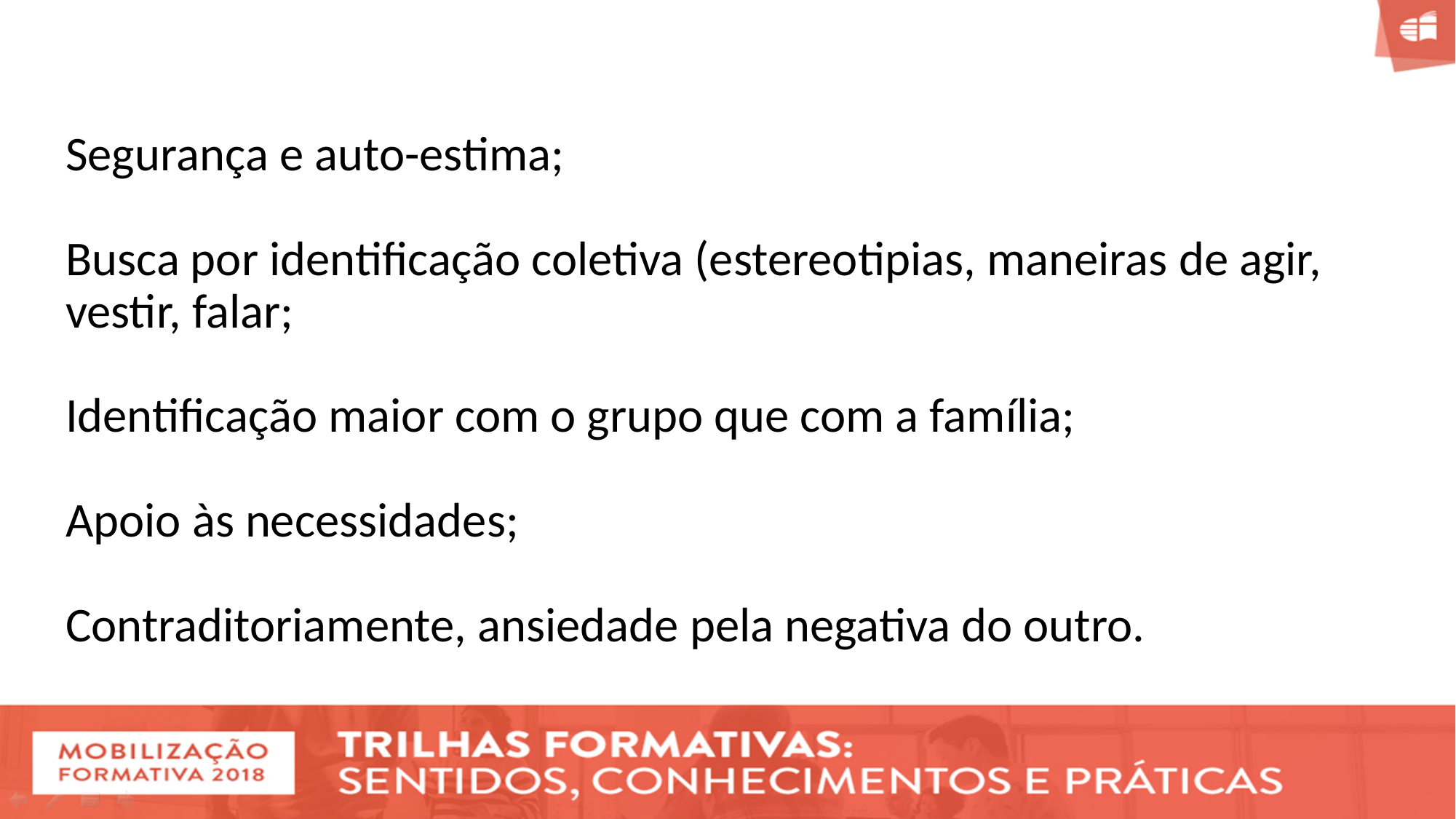

# Segurança e auto-estima; Busca por identificação coletiva (estereotipias, maneiras de agir, vestir, falar; Identificação maior com o grupo que com a família; Apoio às necessidades; Contraditoriamente, ansiedade pela negativa do outro.